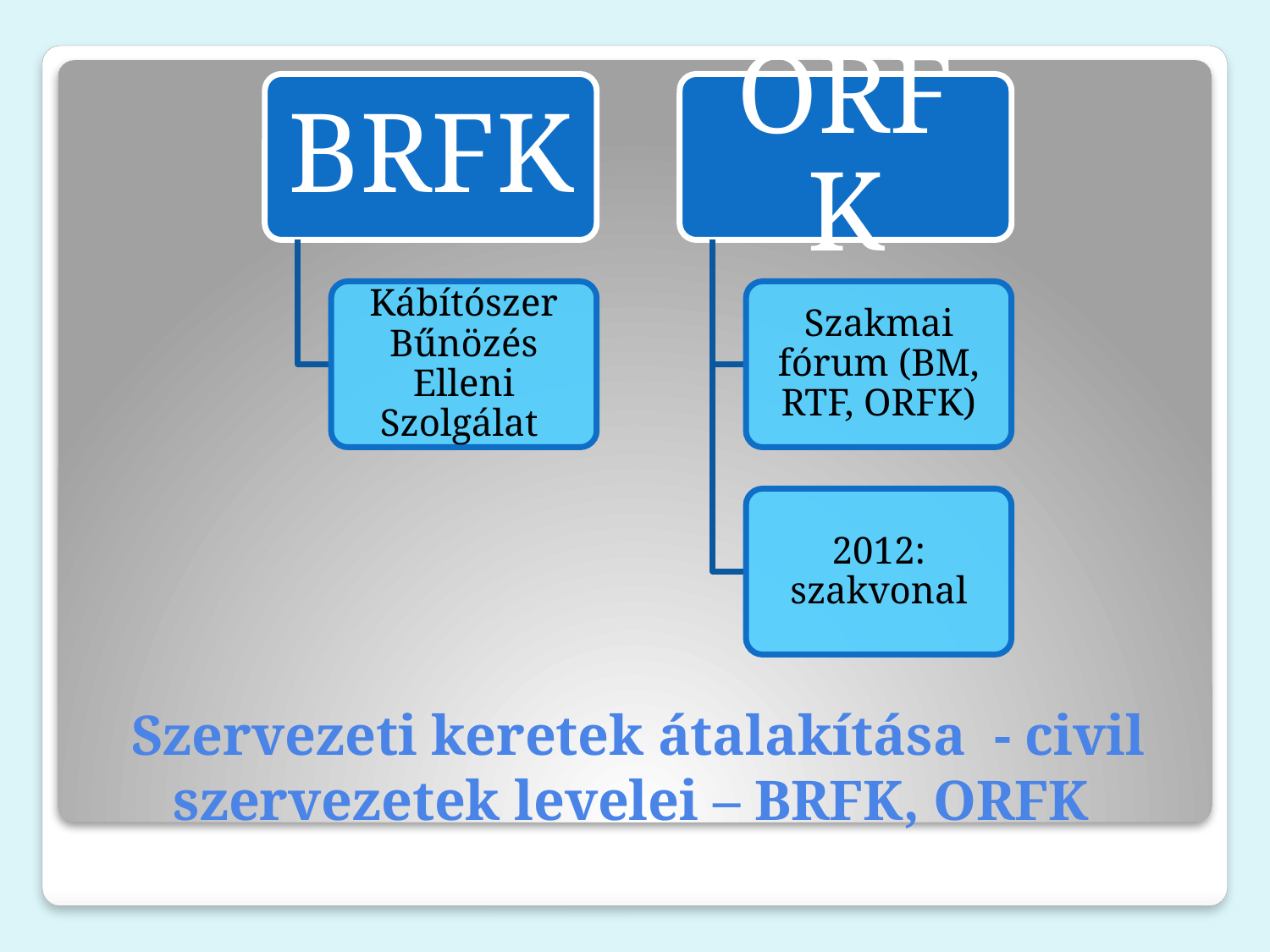

BRFK
Kábítószer Bűnözés Elleni Szolgálat
ORFK
Szakmai fórum (BM, RTF, ORFK)
2012: szakvonal
# Szervezeti keretek átalakítása  - civil szervezetek levelei – BRFK, ORFK